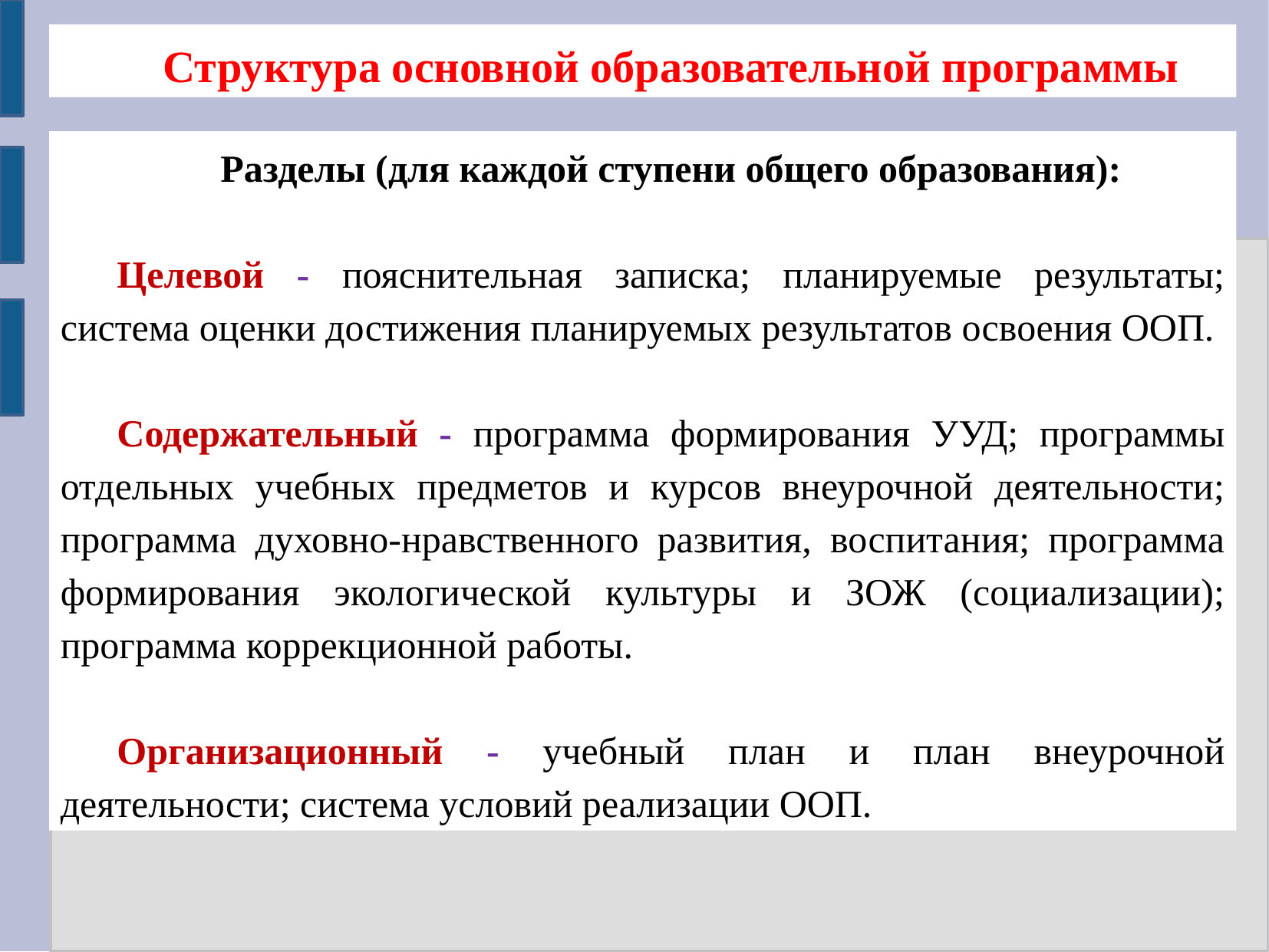

Структура основной образовательной программы

Разделы (для каждой ступени общего образования):

Целевой - пояснительная записка; планируемые результаты; система оценки достижения планируемых результатов освоения ООП.

Содержательный - программа формирования УУД; программы отдельных учебных предметов и курсов внеурочной деятельности; программа духовно-нравственного развития, воспитания; программа формирования экологической культуры и ЗОЖ (социализации); программа коррекционной работы.

Организационный - учебный план и план внеурочной деятельности; система условий реализации ООП.